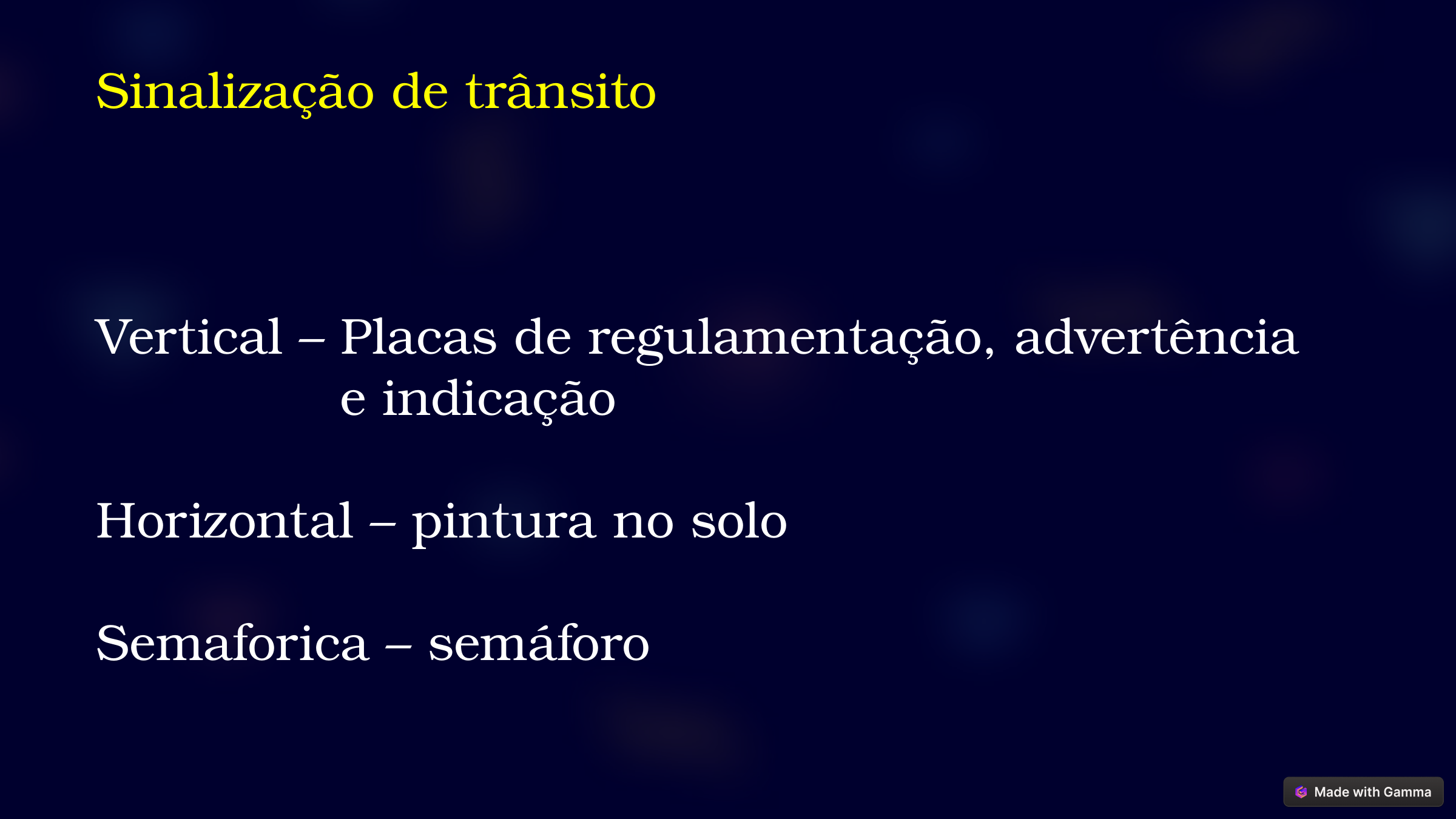

Sinalização de trânsito

Vertical – Placas de regulamentação, advertência
               e indicação

Horizontal – pintura no solo

Semaforica – semáforo